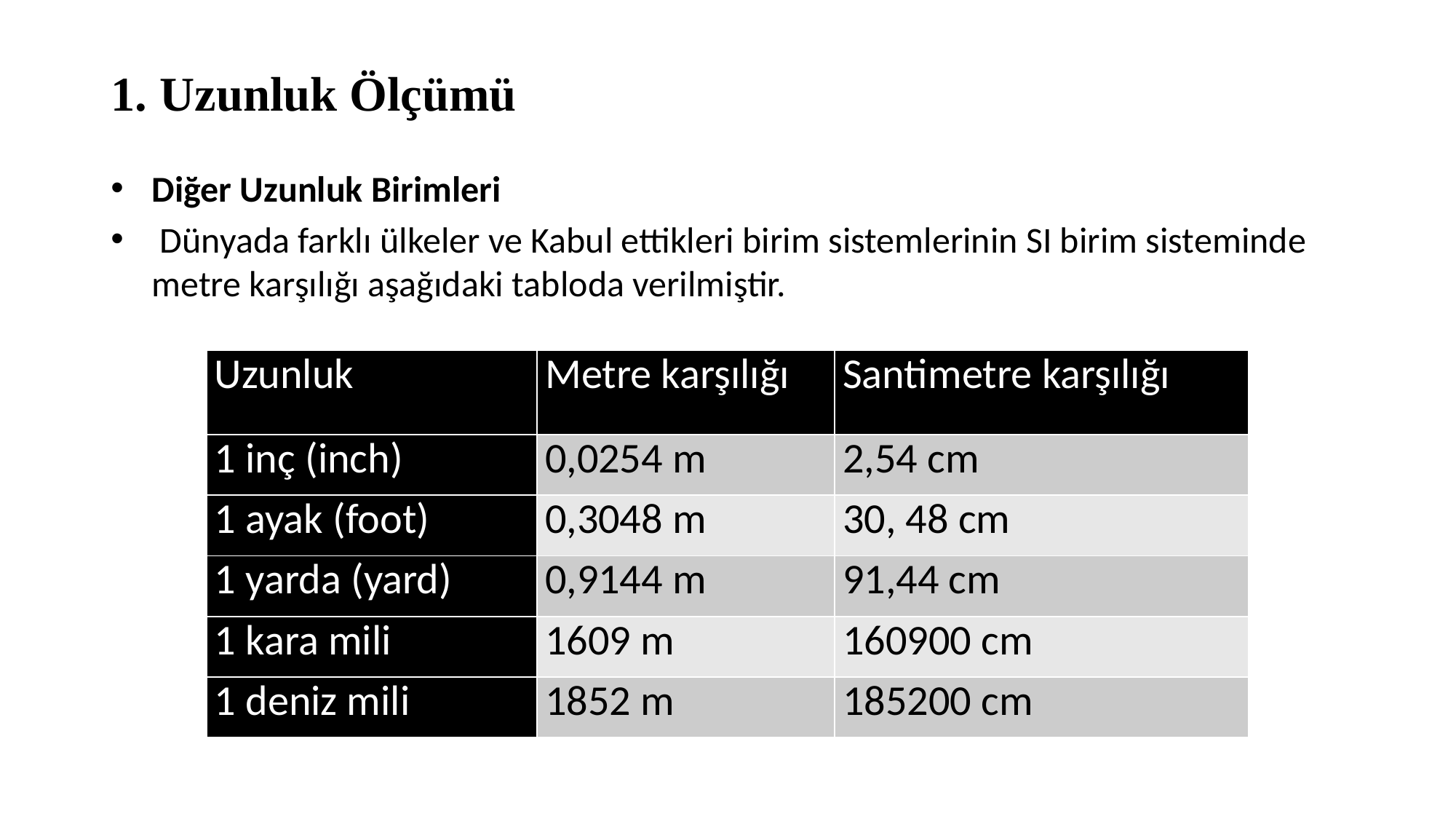

# 1. Uzunluk Ölçümü
Diğer Uzunluk Birimleri
 Dünyada farklı ülkeler ve Kabul ettikleri birim sistemlerinin SI birim sisteminde metre karşılığı aşağıdaki tabloda verilmiştir.

| Uzunluk | Metre karşılığı | Santimetre karşılığı |
| --- | --- | --- |
| 1 inç (inch) | 0,0254 m | 2,54 cm |
| 1 ayak (foot) | 0,3048 m | 30, 48 cm |
| 1 yarda (yard) | 0,9144 m | 91,44 cm |
| 1 kara mili | 1609 m | 160900 cm |
| 1 deniz mili | 1852 m | 185200 cm |